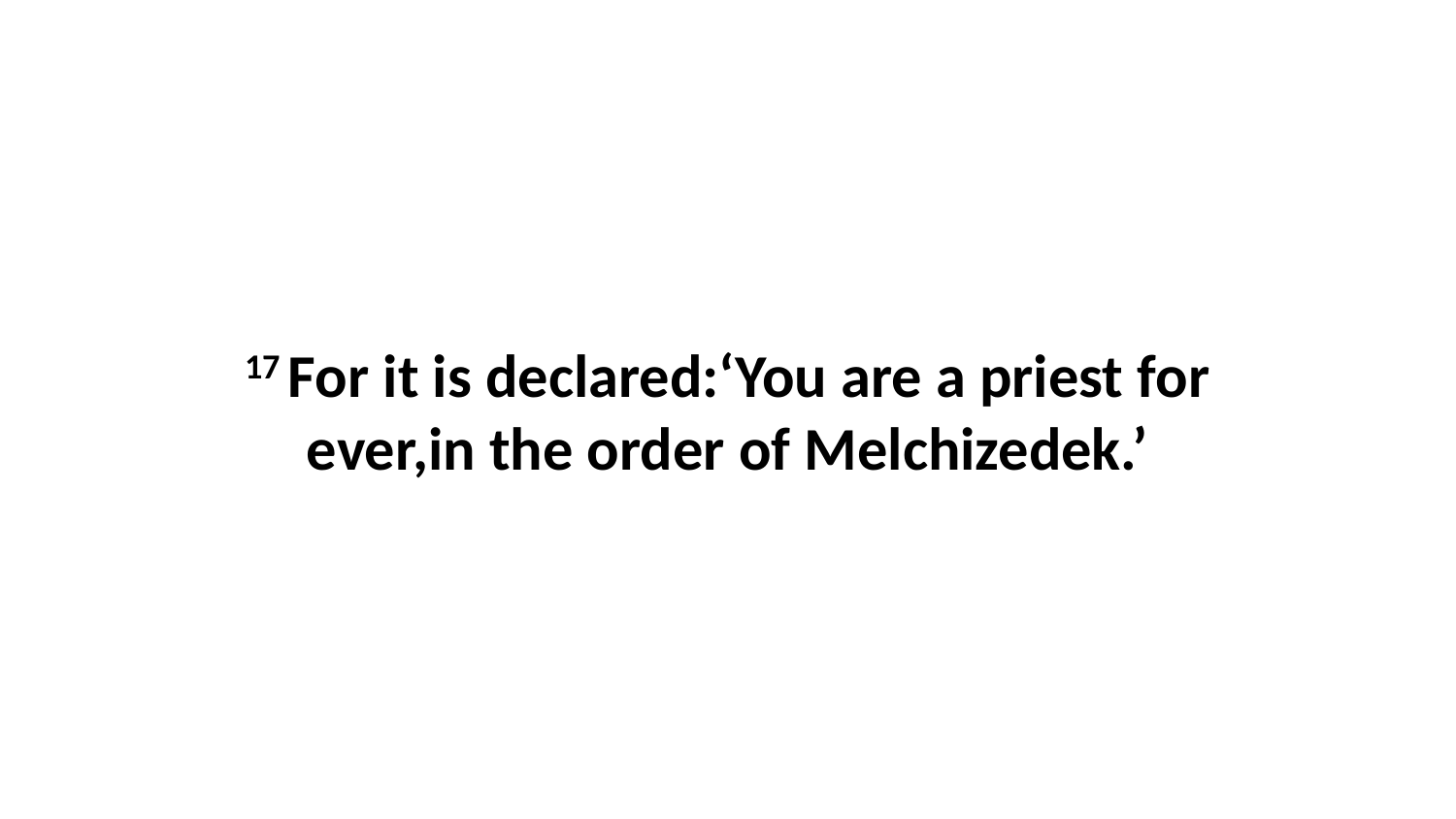

17 For it is declared:‘You are a priest for ever,in the order of Melchizedek.’